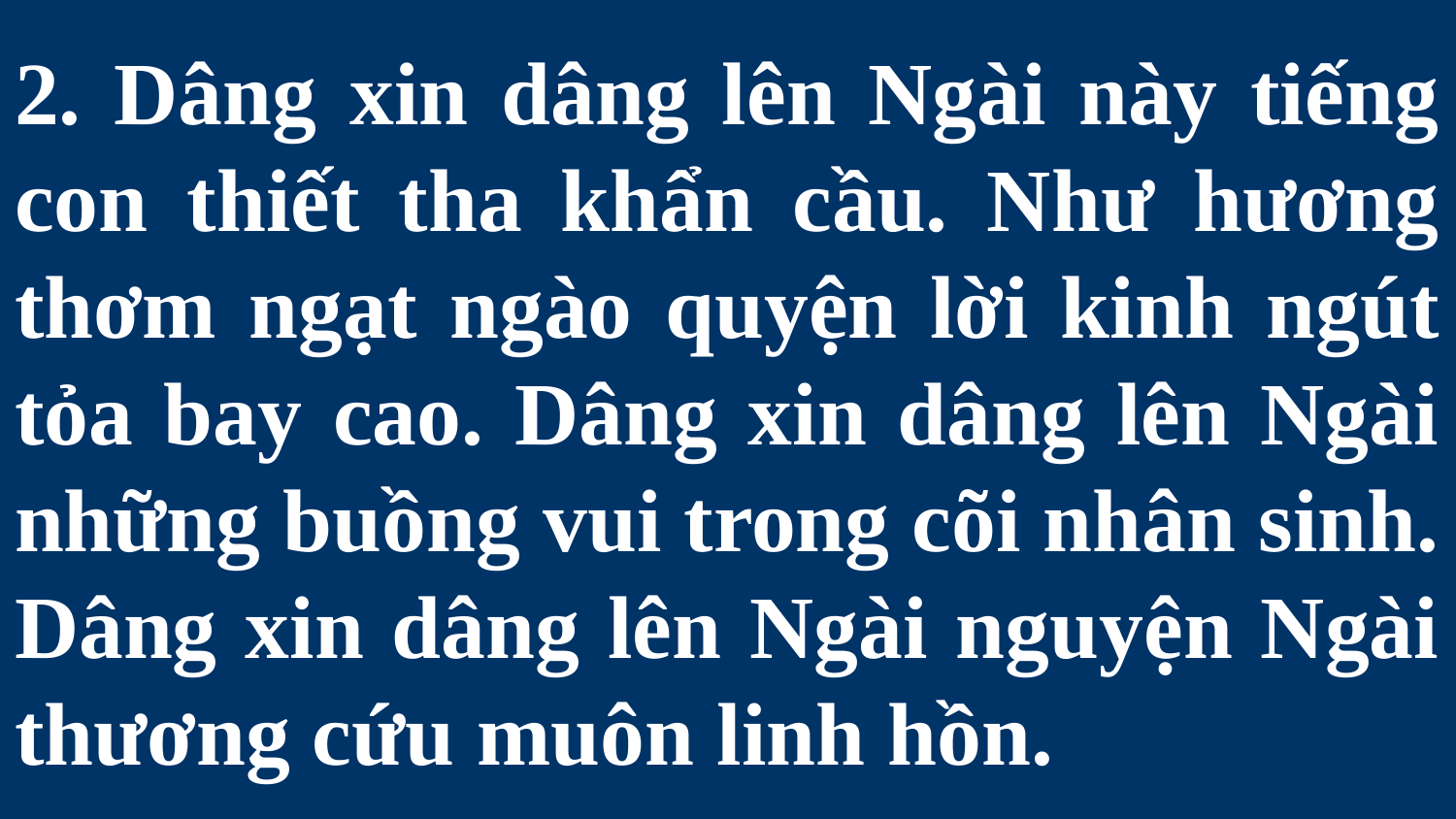

# 2. Dâng xin dâng lên Ngài này tiếng con thiết tha khẩn cầu. Như hương thơm ngạt ngào quyện lời kinh ngút tỏa bay cao. Dâng xin dâng lên Ngài những buồng vui trong cõi nhân sinh. Dâng xin dâng lên Ngài nguyện Ngài thương cứu muôn linh hồn.